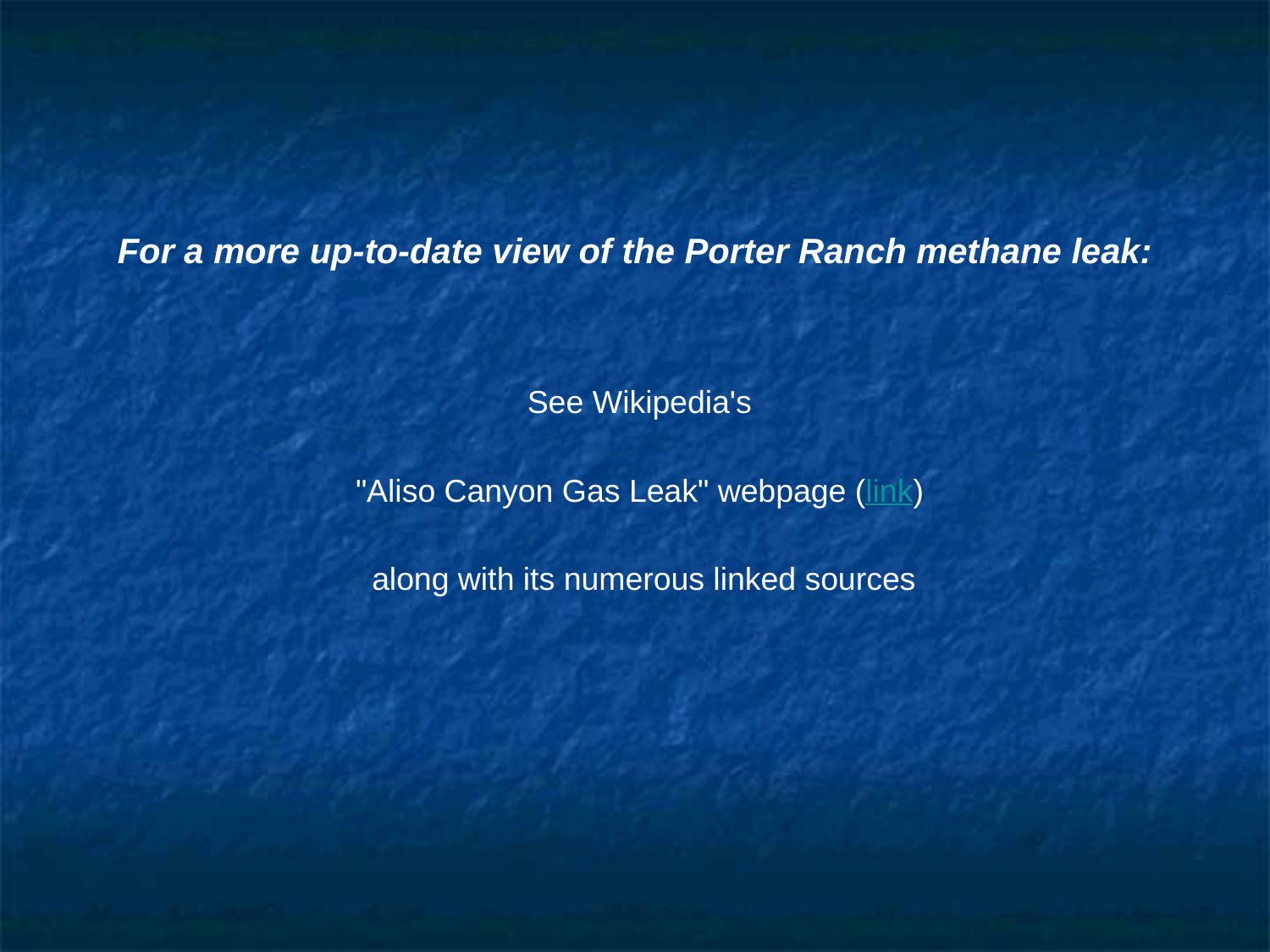

# For a more up-to-date view of the Porter Ranch methane leak:
See Wikipedia's

"Aliso Canyon Gas Leak" webpage (link)

along with its numerous linked sources